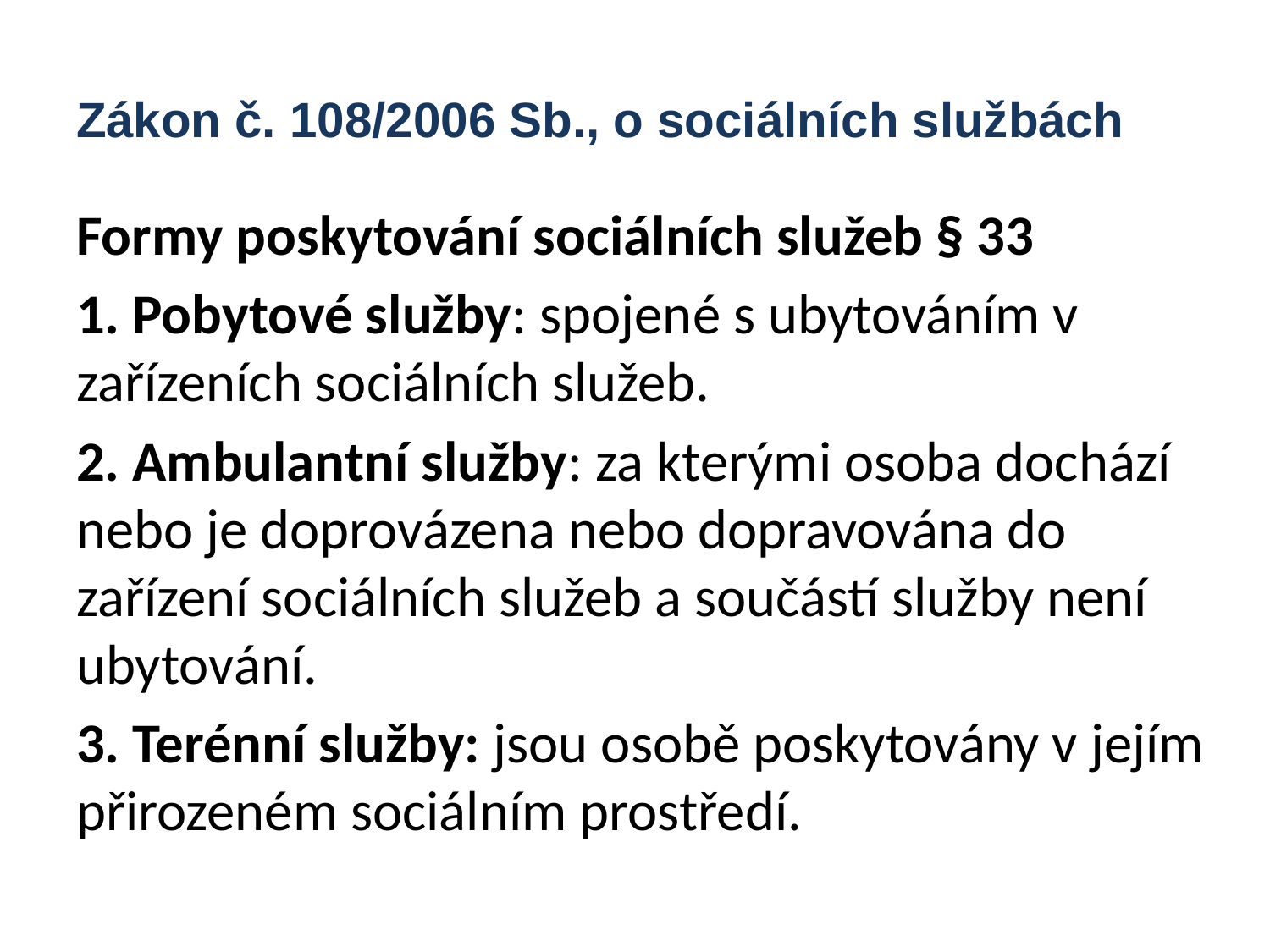

# Zákon č. 108/2006 Sb., o sociálních službách
Formy poskytování sociálních služeb § 33
1. Pobytové služby: spojené s ubytováním v zařízeních sociálních služeb.
2. Ambulantní služby: za kterými osoba dochází nebo je doprovázena nebo dopravována do zařízení sociálních služeb a součástí služby není ubytování.
3. Terénní služby: jsou osobě poskytovány v jejím přirozeném sociálním prostředí.